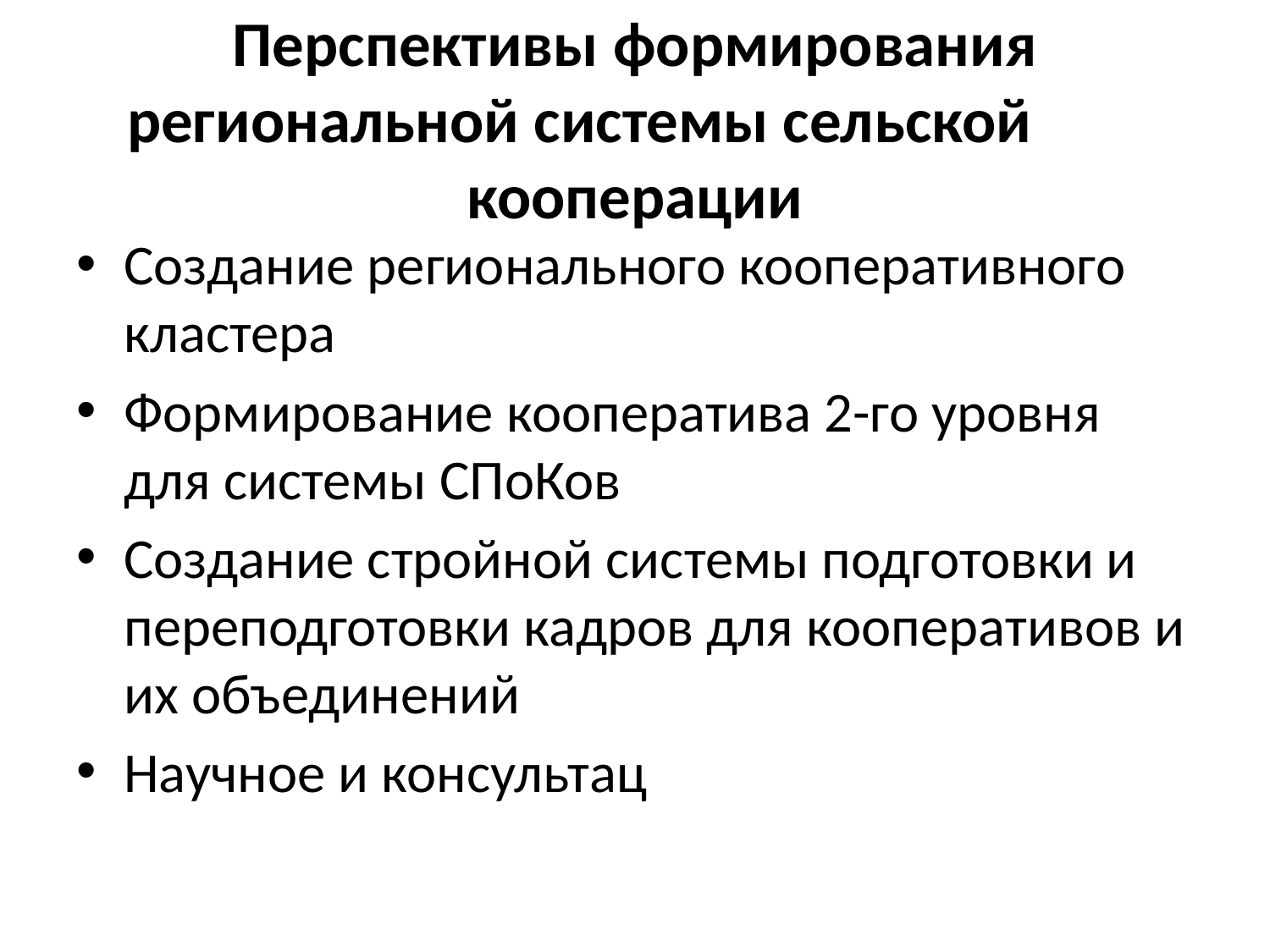

# Перспективы формирования региональной системы сельской	 кооперации
Создание регионального кооперативного кластера
Формирование кооператива 2-го уровня для системы СПоКов
Создание стройной системы подготовки и переподготовки кадров для кооперативов и их объединений
Научное и консультац